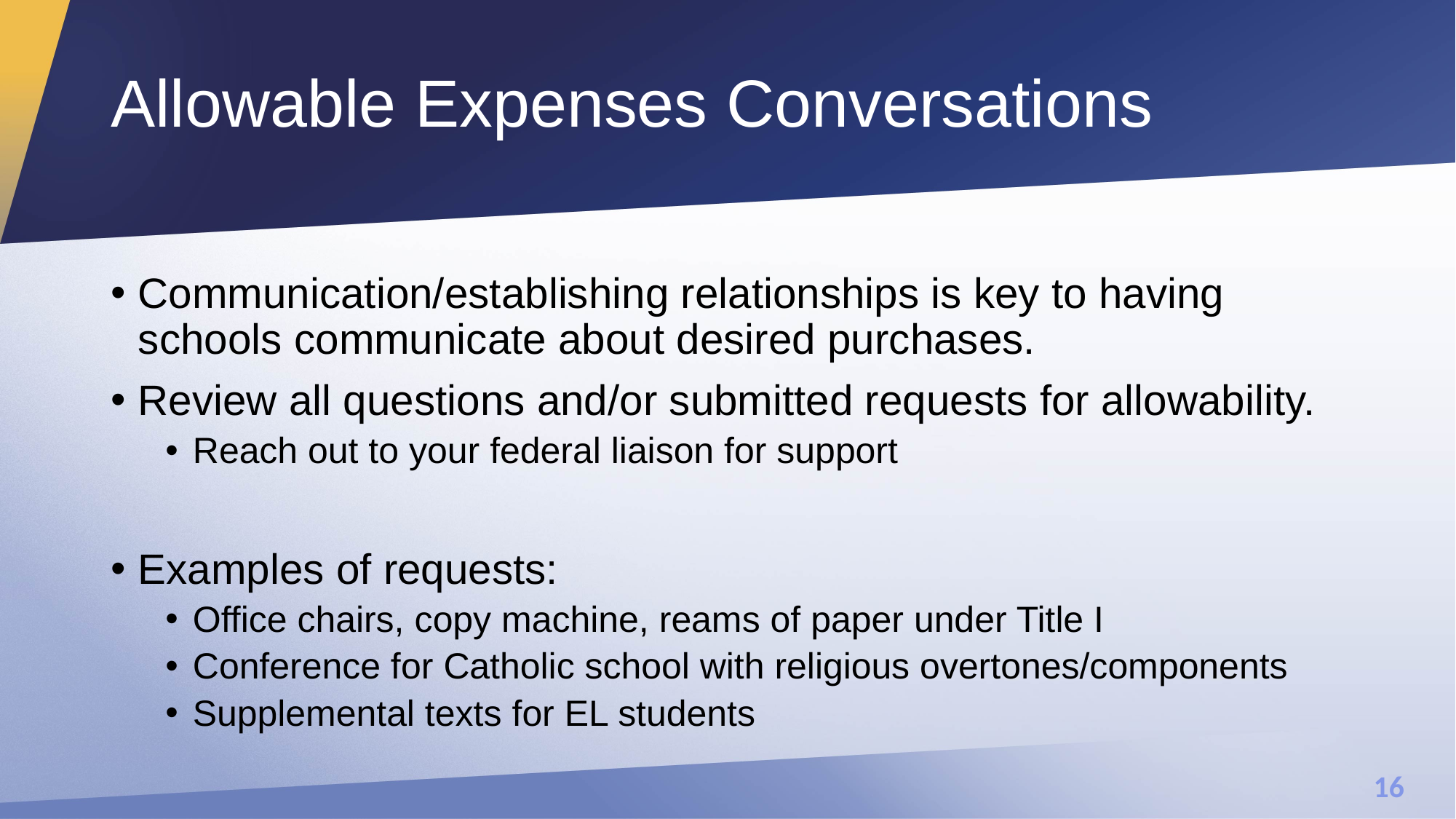

# Allowable Expenses Conversations
Communication/establishing relationships is key to having schools communicate about desired purchases.
Review all questions and/or submitted requests for allowability.
Reach out to your federal liaison for support

Examples of requests:
Office chairs, copy machine, reams of paper under Title I
Conference for Catholic school with religious overtones/components
Supplemental texts for EL students